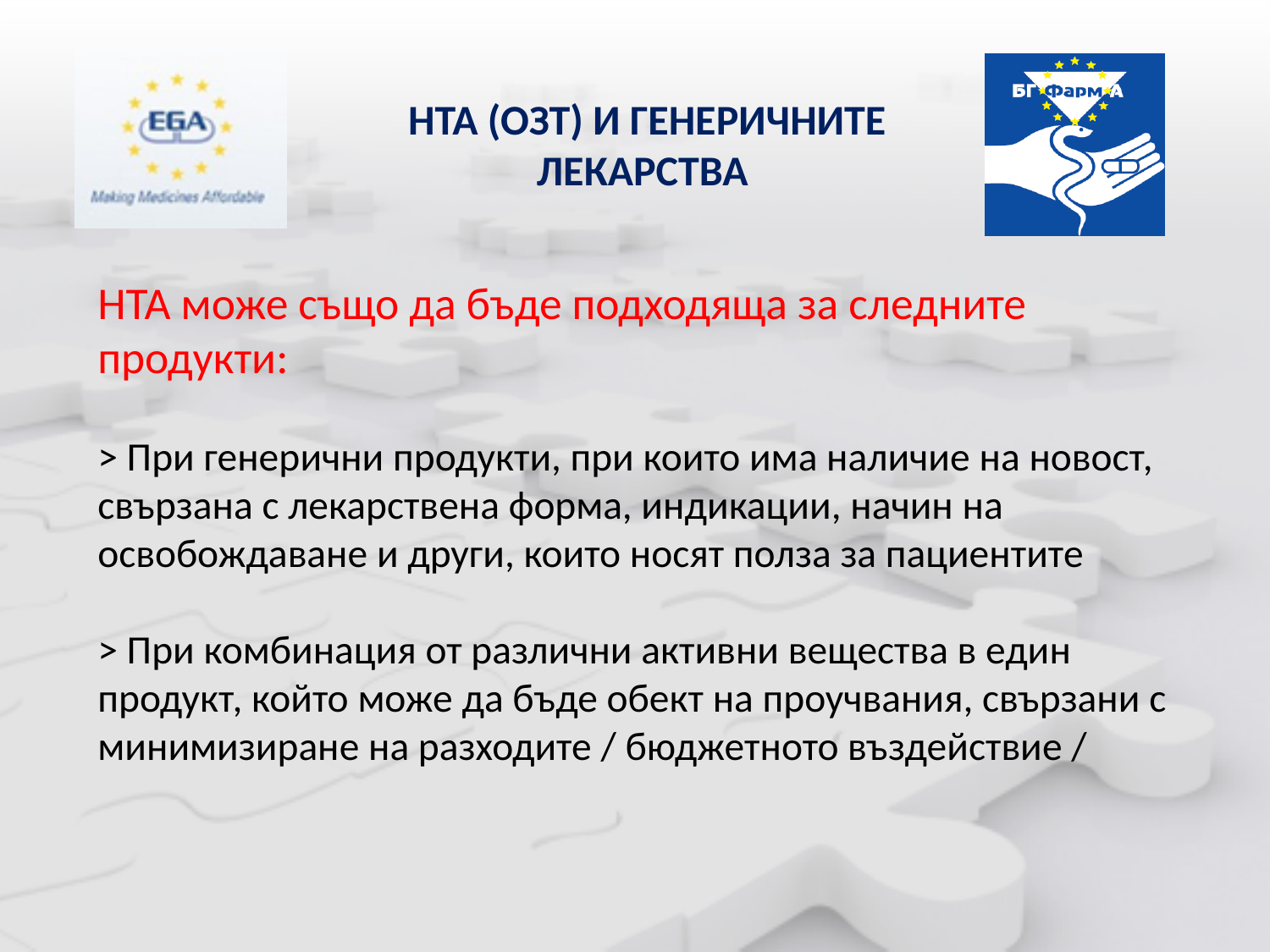

HTA (ОЗТ) И ГЕНЕРИЧНИТЕ ЛЕКАРСТВА
# HTA може също да бъде подходяща за следните продукти:
> При генерични продукти, при които има наличие на новост, свързана с лекарствена форма, индикации, начин на освобождаване и други, които носят полза за пациентите
> При комбинация от различни активни вещества в един продукт, който може да бъде обект на проучвания, свързани с минимизиране на разходите / бюджетното въздействие /